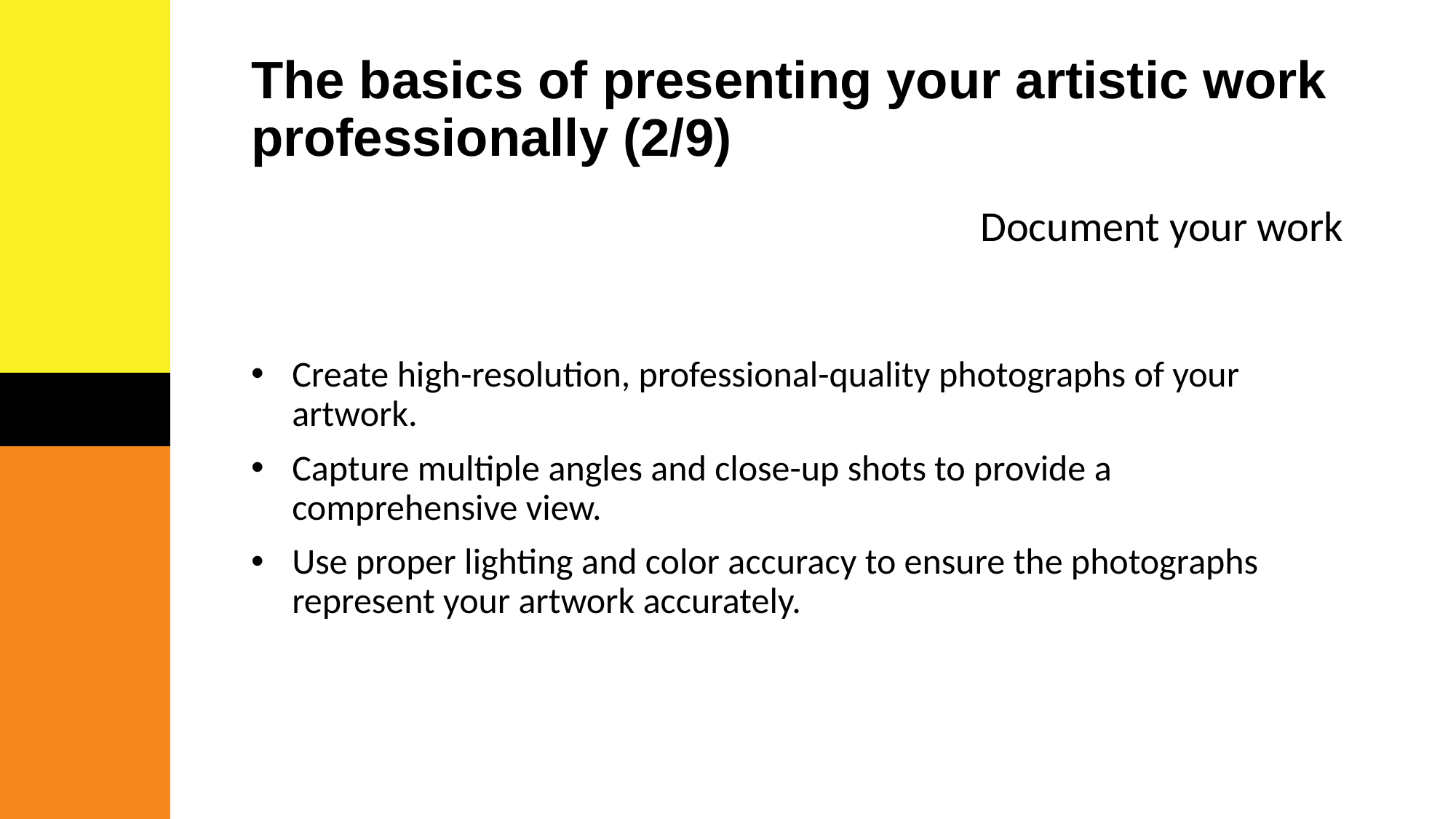

# The basics of presenting your artistic work professionally (2/9)
Document your work

Create high-resolution, professional-quality photographs of your artwork.
Capture multiple angles and close-up shots to provide a comprehensive view.
Use proper lighting and color accuracy to ensure the photographs represent your artwork accurately.